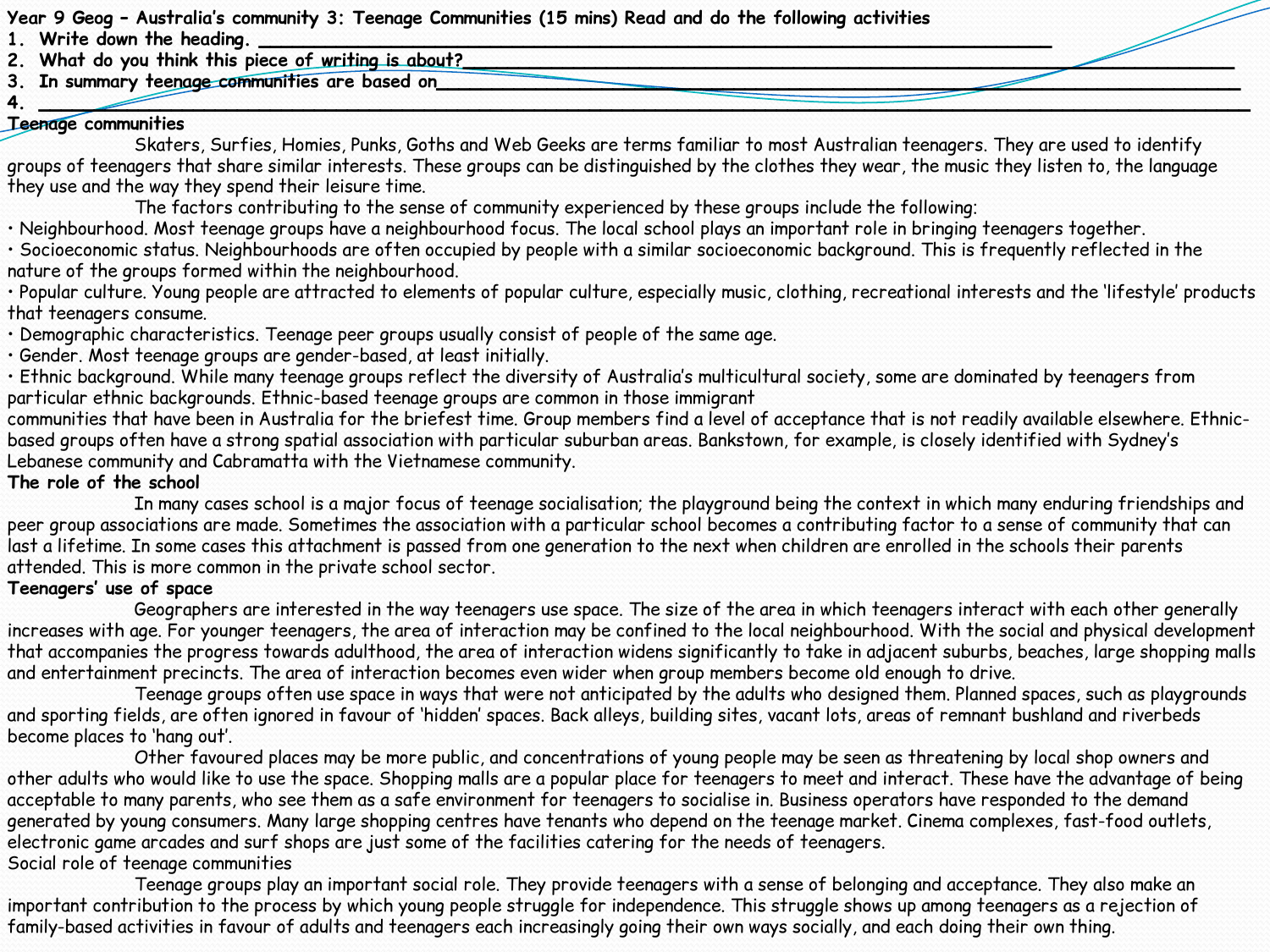

Year 9 Geog – Australia’s community 3: Teenage Communities (15 mins) Read and do the following activities
Write down the heading. ________________________________________________________________________
What do you think this piece of writing is about?______________________________________________________________________
In summary teenage communities are based on_________________________________________________________________________
______________________________________________________________________________________________________________
Teenage communities
	Skaters, Surfies, Homies, Punks, Goths and Web Geeks are terms familiar to most Australian teenagers. They are used to identify groups of teenagers that share similar interests. These groups can be distinguished by the clothes they wear, the music they listen to, the language they use and the way they spend their leisure time.
	The factors contributing to the sense of community experienced by these groups include the following:
• Neighbourhood. Most teenage groups have a neighbourhood focus. The local school plays an important role in bringing teenagers together.
• Socioeconomic status. Neighbourhoods are often occupied by people with a similar socioeconomic background. This is frequently reflected in the nature of the groups formed within the neighbourhood.
• Popular culture. Young people are attracted to elements of popular culture, especially music, clothing, recreational interests and the ‘lifestyle’ products that teenagers consume.
• Demographic characteristics. Teenage peer groups usually consist of people of the same age.
• Gender. Most teenage groups are gender-based, at least initially.
• Ethnic background. While many teenage groups reflect the diversity of Australia’s multicultural society, some are dominated by teenagers from particular ethnic backgrounds. Ethnic-based teenage groups are common in those immigrant
communities that have been in Australia for the briefest time. Group members find a level of acceptance that is not readily available elsewhere. Ethnic-based groups often have a strong spatial association with particular suburban areas. Bankstown, for example, is closely identified with Sydney’s Lebanese community and Cabramatta with the Vietnamese community.
The role of the school
	In many cases school is a major focus of teenage socialisation; the playground being the context in which many enduring friendships and peer group associations are made. Sometimes the association with a particular school becomes a contributing factor to a sense of community that can last a lifetime. In some cases this attachment is passed from one generation to the next when children are enrolled in the schools their parents attended. This is more common in the private school sector.
Teenagers’ use of space
	Geographers are interested in the way teenagers use space. The size of the area in which teenagers interact with each other generally increases with age. For younger teenagers, the area of interaction may be confined to the local neighbourhood. With the social and physical development that accompanies the progress towards adulthood, the area of interaction widens significantly to take in adjacent suburbs, beaches, large shopping malls and entertainment precincts. The area of interaction becomes even wider when group members become old enough to drive.
	Teenage groups often use space in ways that were not anticipated by the adults who designed them. Planned spaces, such as playgrounds and sporting fields, are often ignored in favour of ‘hidden’ spaces. Back alleys, building sites, vacant lots, areas of remnant bushland and riverbeds become places to ‘hang out’.
	Other favoured places may be more public, and concentrations of young people may be seen as threatening by local shop owners and other adults who would like to use the space. Shopping malls are a popular place for teenagers to meet and interact. These have the advantage of being acceptable to many parents, who see them as a safe environment for teenagers to socialise in. Business operators have responded to the demand generated by young consumers. Many large shopping centres have tenants who depend on the teenage market. Cinema complexes, fast-food outlets, electronic game arcades and surf shops are just some of the facilities catering for the needs of teenagers.
Social role of teenage communities
	Teenage groups play an important social role. They provide teenagers with a sense of belonging and acceptance. They also make an important contribution to the process by which young people struggle for independence. This struggle shows up among teenagers as a rejection of family-based activities in favour of adults and teenagers each increasingly going their own ways socially, and each doing their own thing.